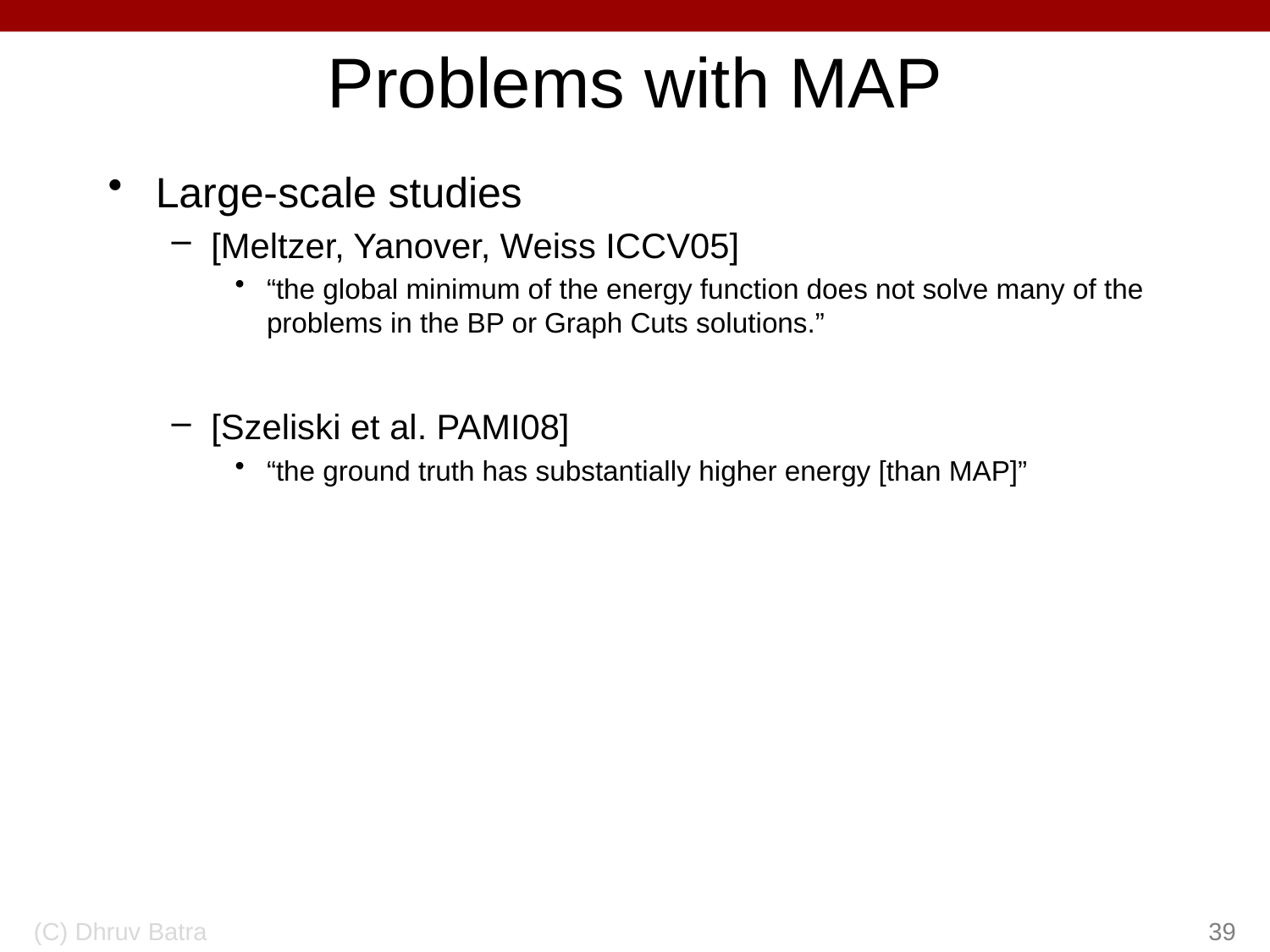

# Problems with MAP
Large-scale studies
[Meltzer, Yanover, Weiss ICCV05]
“the global minimum of the energy function does not solve many of the problems in the BP or Graph Cuts solutions.”

[Szeliski et al. PAMI08]
“the ground truth has substantially higher energy [than MAP]”

(C) Dhruv Batra
39